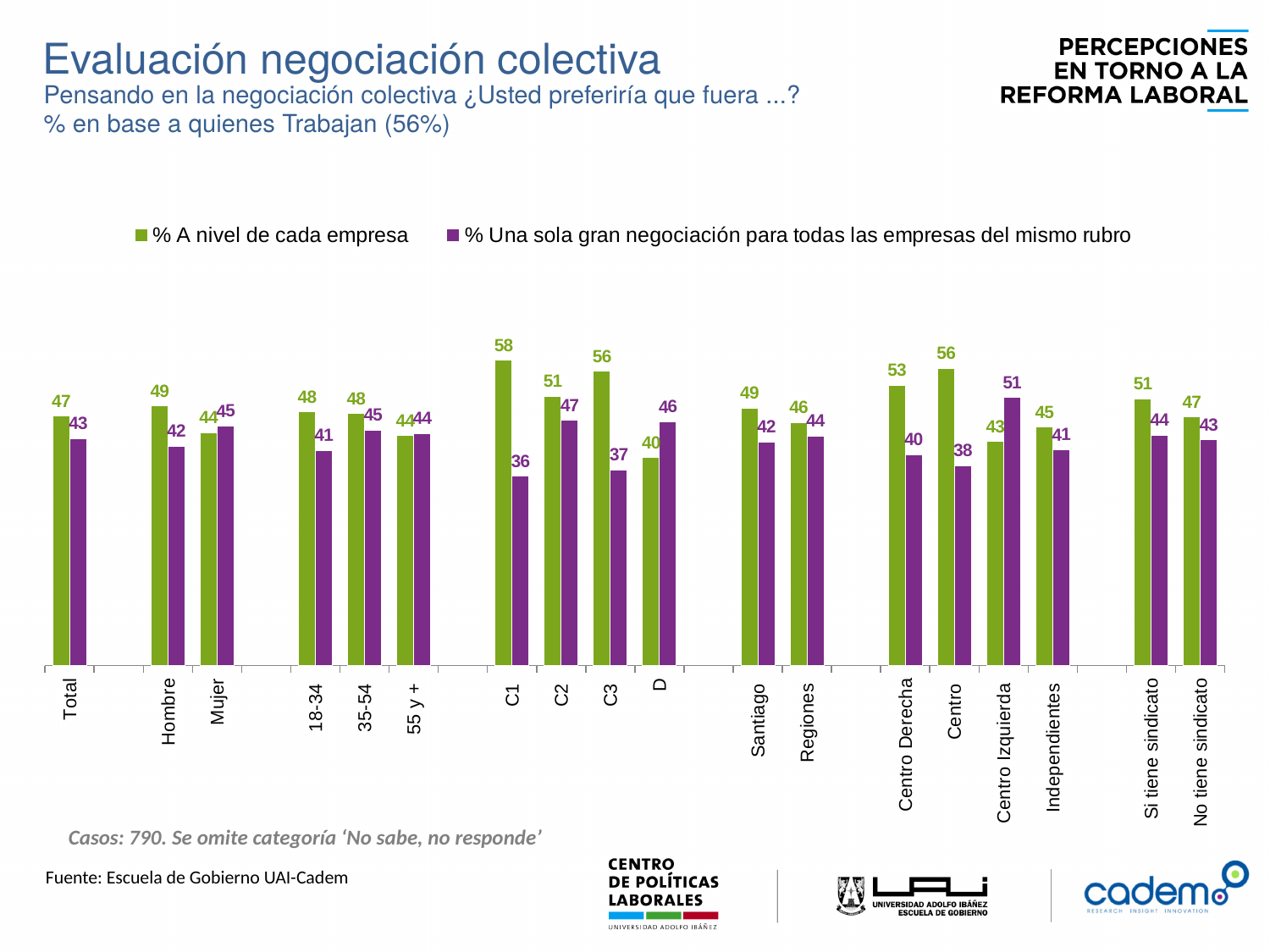

Evaluación negociación colectiva
Pensando en la negociación colectiva ¿Usted preferiría que fuera ...?
% en base a quienes Trabajan (56%)

### Chart

| Category | % A nivel de cada empresa | % Una sola gran negociación para todas las empresas del mismo rubro |
|---|---|---|
| Total | 47.3 | 43.0 |
|   | None | None |
| Hombre | 49.2 | 41.6 |
| Mujer | 44.2 | 45.4 |
|    | None | None |
| 18-34  | 48.1 | 40.8 |
| 35-54  | 47.8 | 44.6 |
| 55 y +  | 43.6 | 44.0 |
|     | None | None |
| C1  | 57.9 | 35.9 |
| C2  | 51.1 | 46.5 |
| C3  | 55.8 | 37.1 |
| D | 39.5 | 46.2 |
|      | None | None |
| Santiago  | 48.8 | 42.4 |
| Regiones  | 46.1 | 43.5 |
|  | None | None |
| Centro Derecha | 53.2 | 40.0 |
| Centro  | 56.4 | 37.9 |
| Centro Izquierda  | 42.5 | 50.8 |
| Independientes  | 45.2 | 40.9 |
|  | None | None |
| Si tiene sindicato | 50.6 | 43.7 |
| No tiene sindicato | 47.1 | 42.8 |
Casos: 790. Se omite categoría ‘No sabe, no responde’
Fuente: Escuela de Gobierno UAI-Cadem